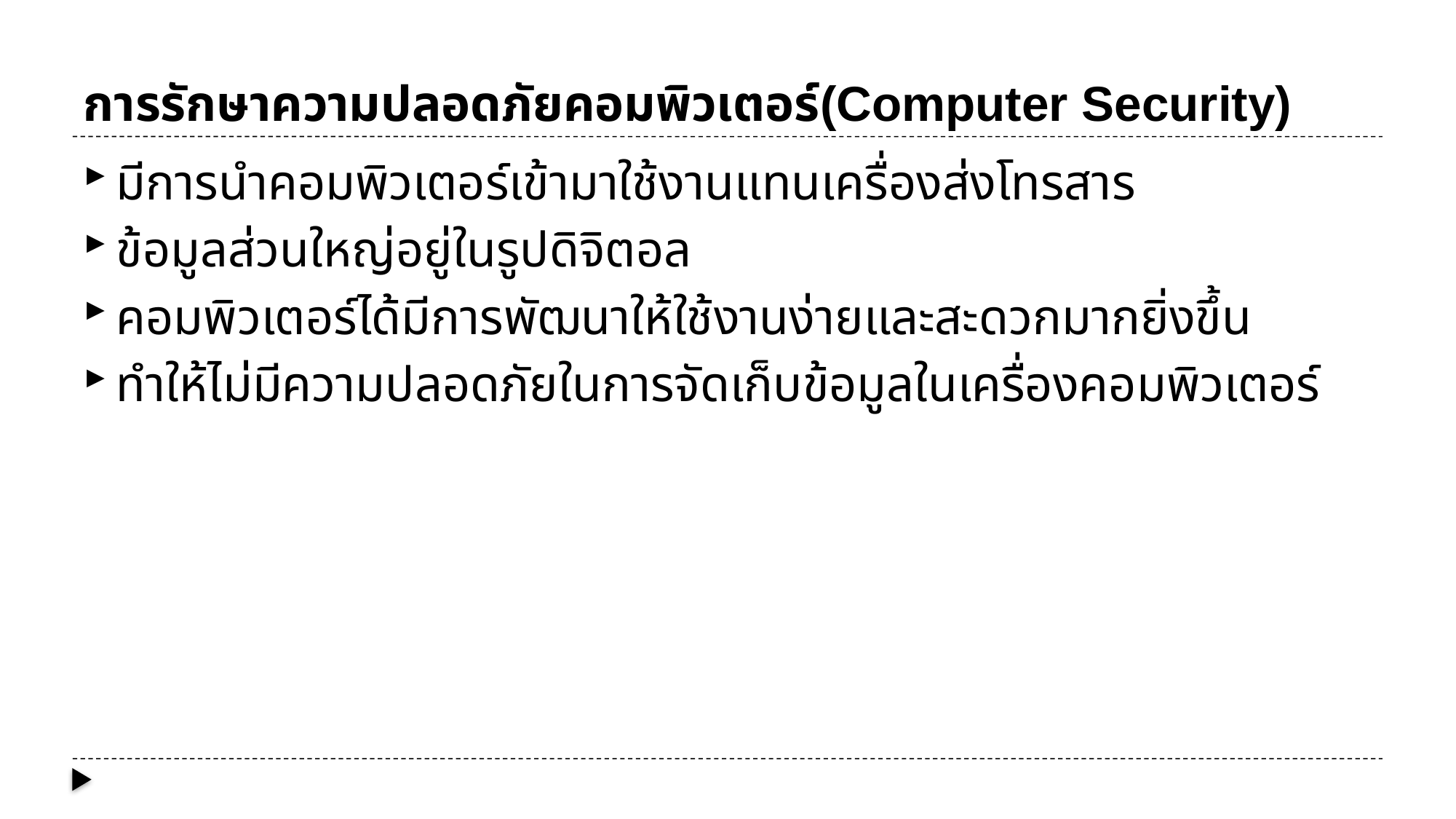

# การรักษาความปลอดภัยคอมพิวเตอร์(Computer Security)
มีการนำคอมพิวเตอร์เข้ามาใช้งานแทนเครื่องส่งโทรสาร
ข้อมูลส่วนใหญ่อยู่ในรูปดิจิตอล
คอมพิวเตอร์ได้มีการพัฒนาให้ใช้งานง่ายและสะดวกมากยิ่งขึ้น
ทำให้ไม่มีความปลอดภัยในการจัดเก็บข้อมูลในเครื่องคอมพิวเตอร์